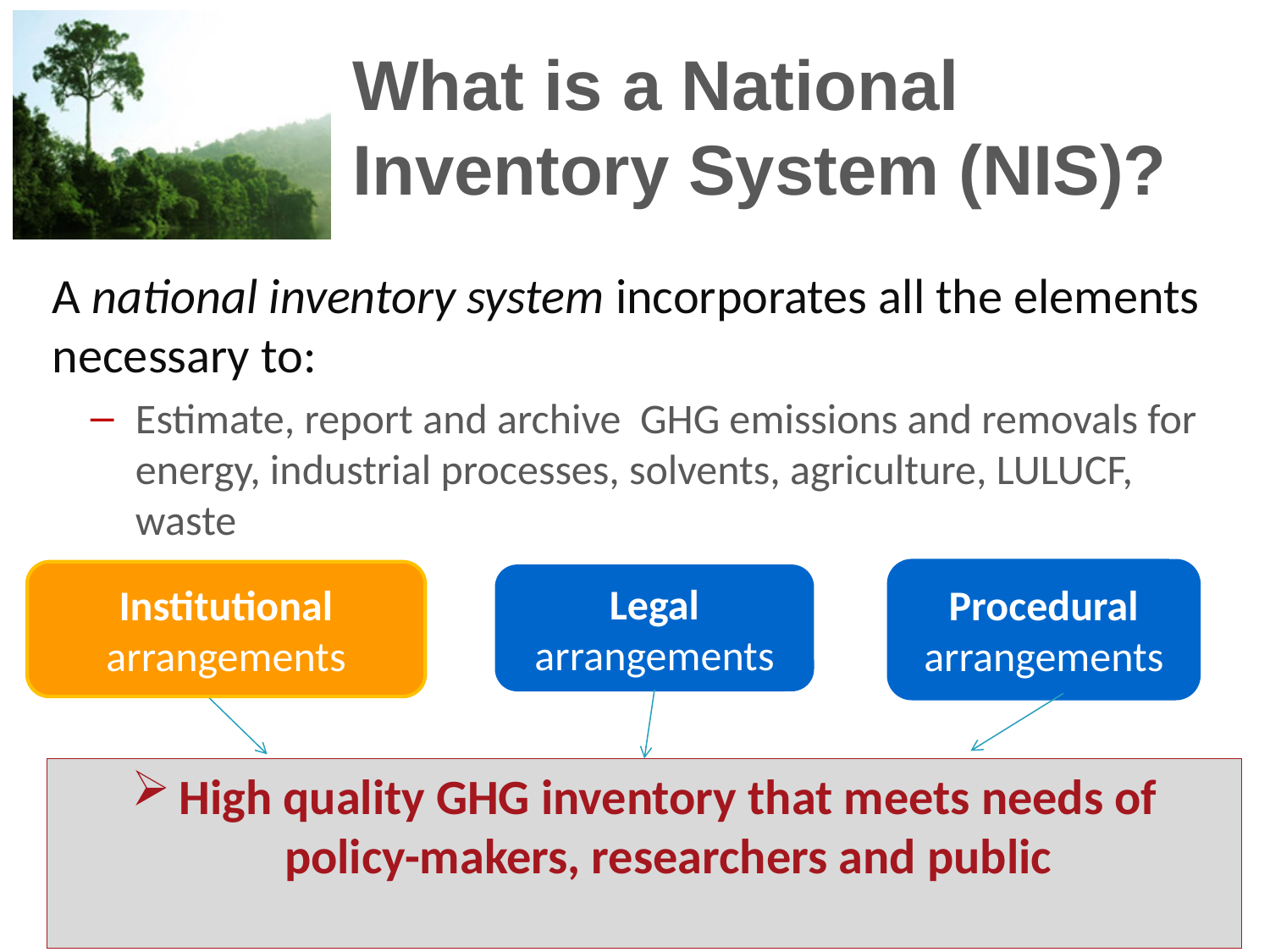

# What is a National Inventory System (NIS)?
A national inventory system incorporates all the elements necessary to:
Estimate, report and archive  GHG emissions and removals for energy, industrial processes, solvents, agriculture, LULUCF, waste
Procedural arrangements
Institutional arrangements
Legal arrangements
High quality GHG inventory that meets needs of policy-makers, researchers and public